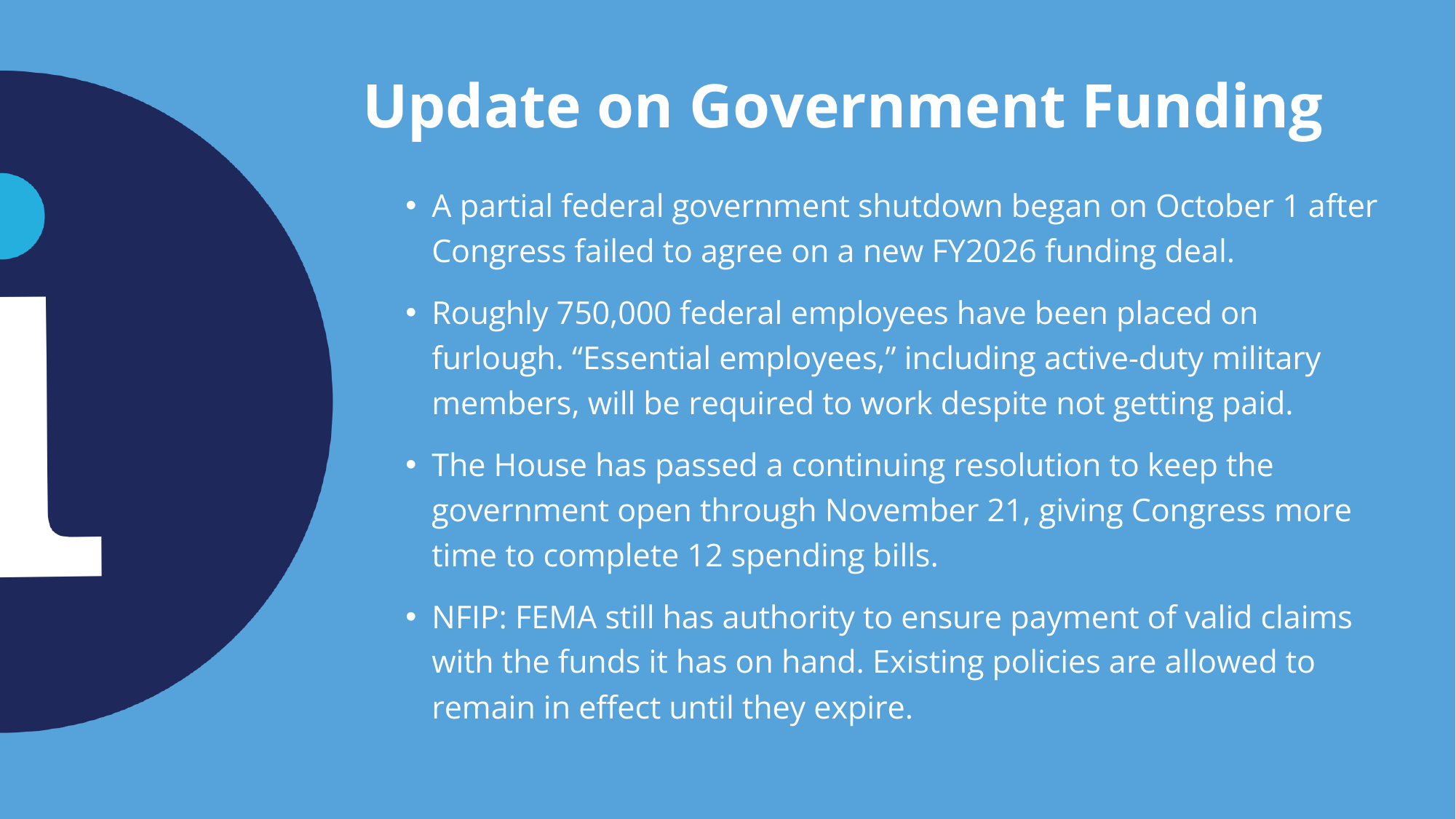

# Update on Government Funding
A partial federal government shutdown began on October 1 after Congress failed to agree on a new FY2026 funding deal.
Roughly 750,000 federal employees have been placed on furlough. “Essential employees,” including active-duty military members, will be required to work despite not getting paid.
The House has passed a continuing resolution to keep the government open through November 21, giving Congress more time to complete 12 spending bills.
NFIP: FEMA still has authority to ensure payment of valid claims with the funds it has on hand. Existing policies are allowed to remain in effect until they expire.